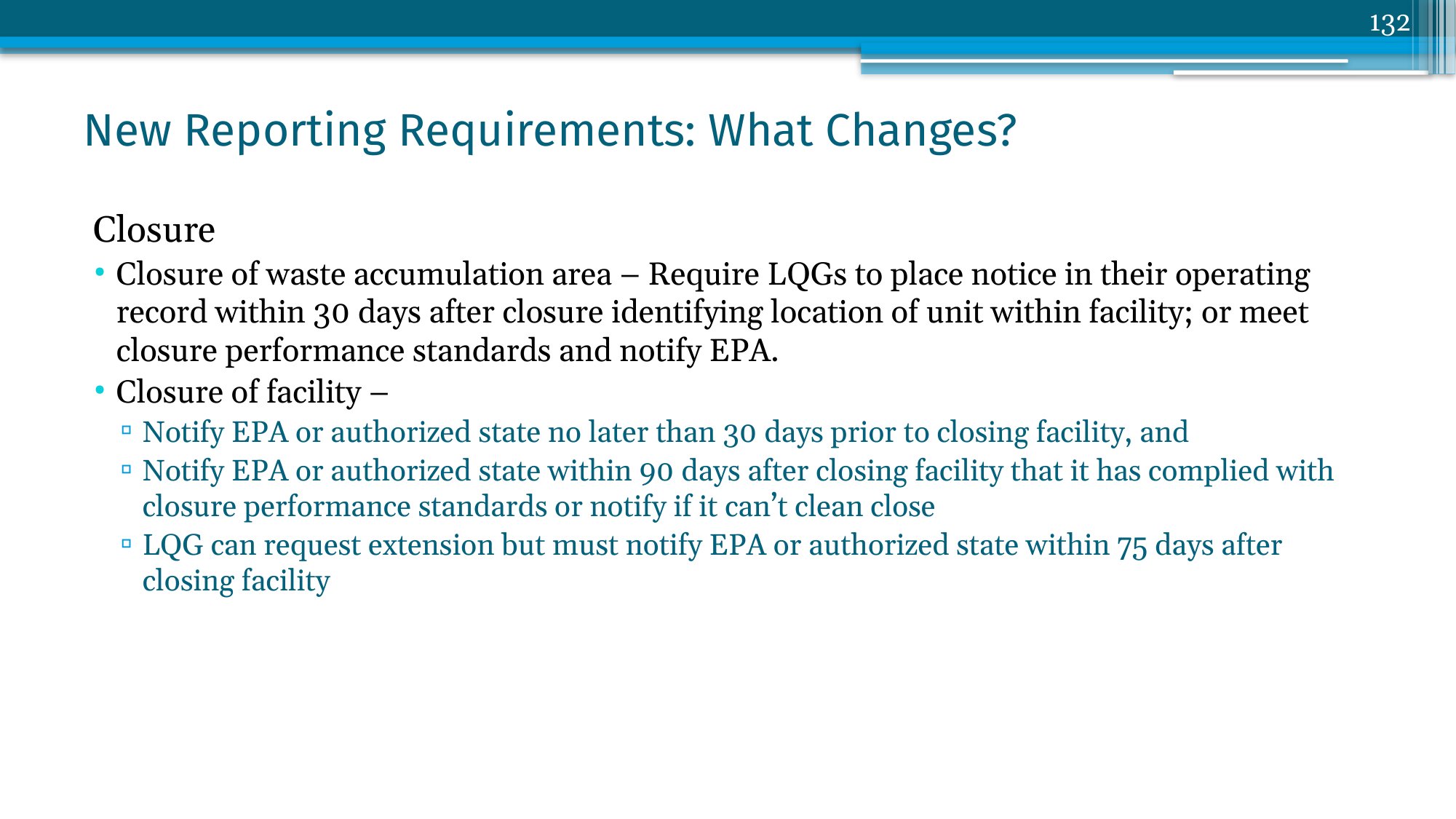

132
# New Reporting Requirements: What Changes?
Closure
Closure of waste accumulation area – Require LQGs to place notice in their operating record within 30 days after closure identifying location of unit within facility; or meet closure performance standards and notify EPA.
Closure of facility –
Notify EPA or authorized state no later than 30 days prior to closing facility, and
Notify EPA or authorized state within 90 days after closing facility that it has complied with closure performance standards or notify if it can’t clean close
LQG can request extension but must notify EPA or authorized state within 75 days after closing facility